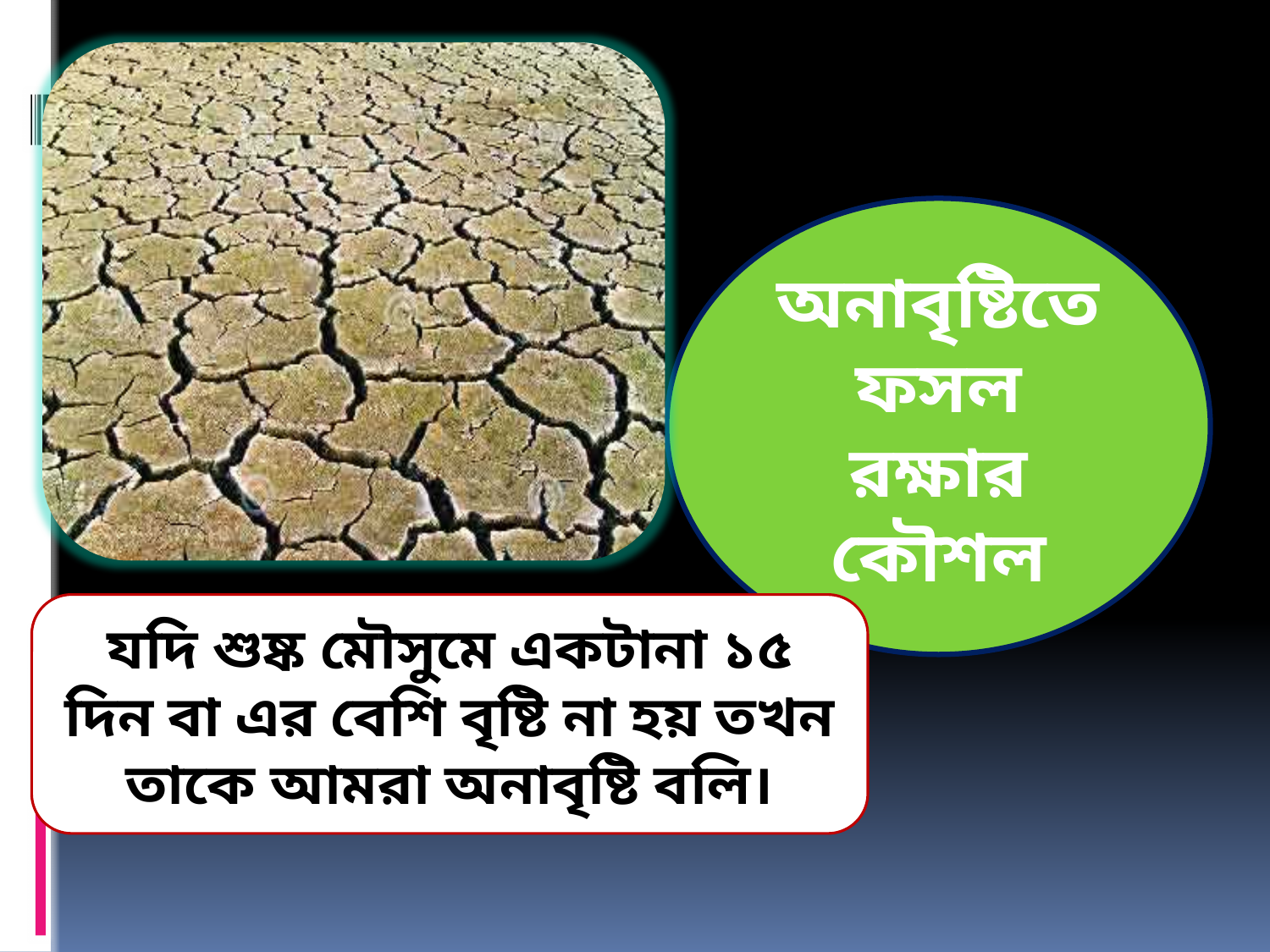

অনাবৃষ্টিতে ফসল রক্ষার কৌশল
যদি শুষ্ক মৌসুমে একটানা ১৫ দিন বা এর বেশি বৃষ্টি না হয় তখন তাকে আমরা অনাবৃষ্টি বলি।